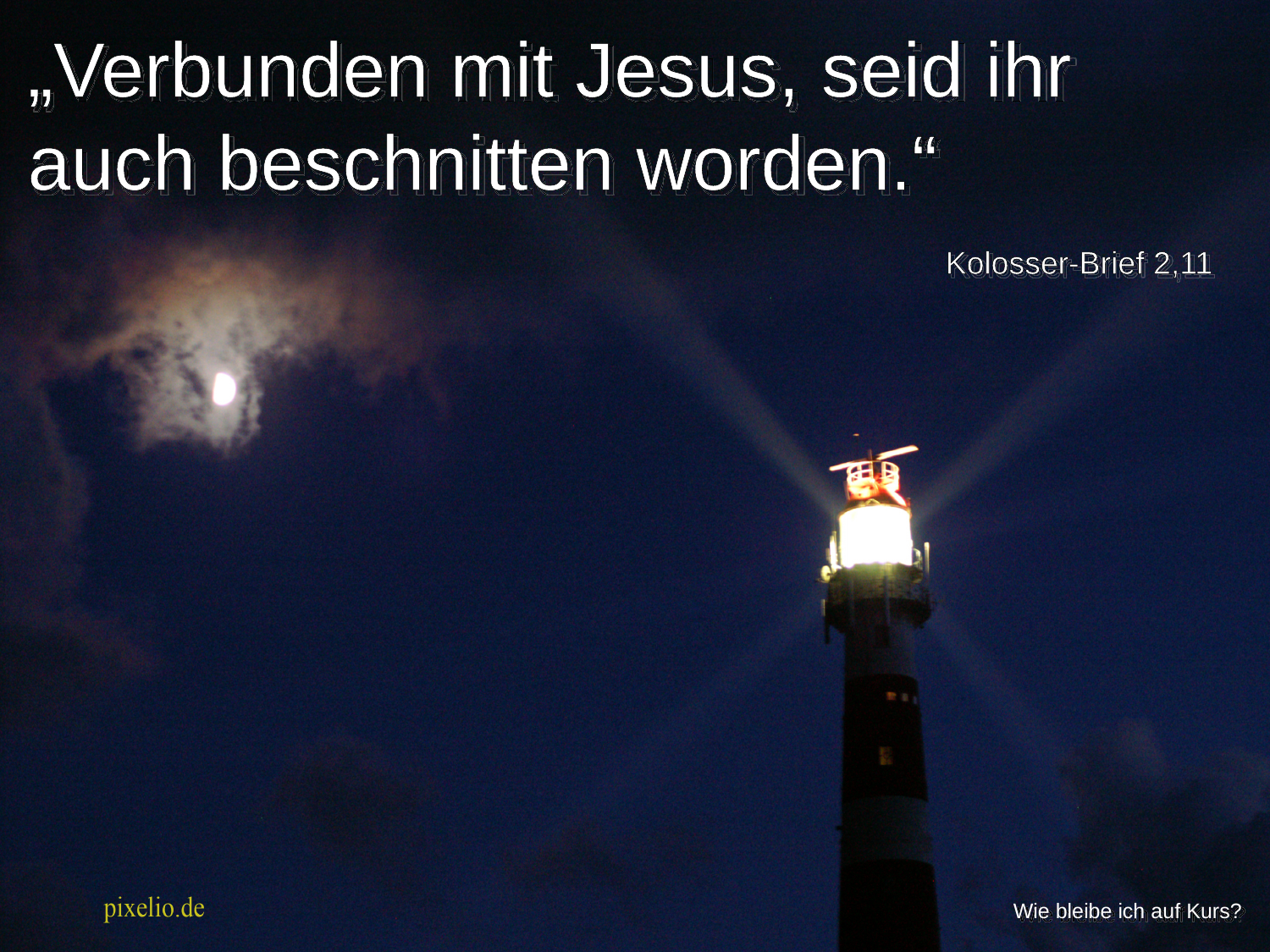

„Verbunden mit Jesus, seid ihr auch beschnitten worden.“
Kolosser-Brief 2,11
Wie bleibe ich auf Kurs?